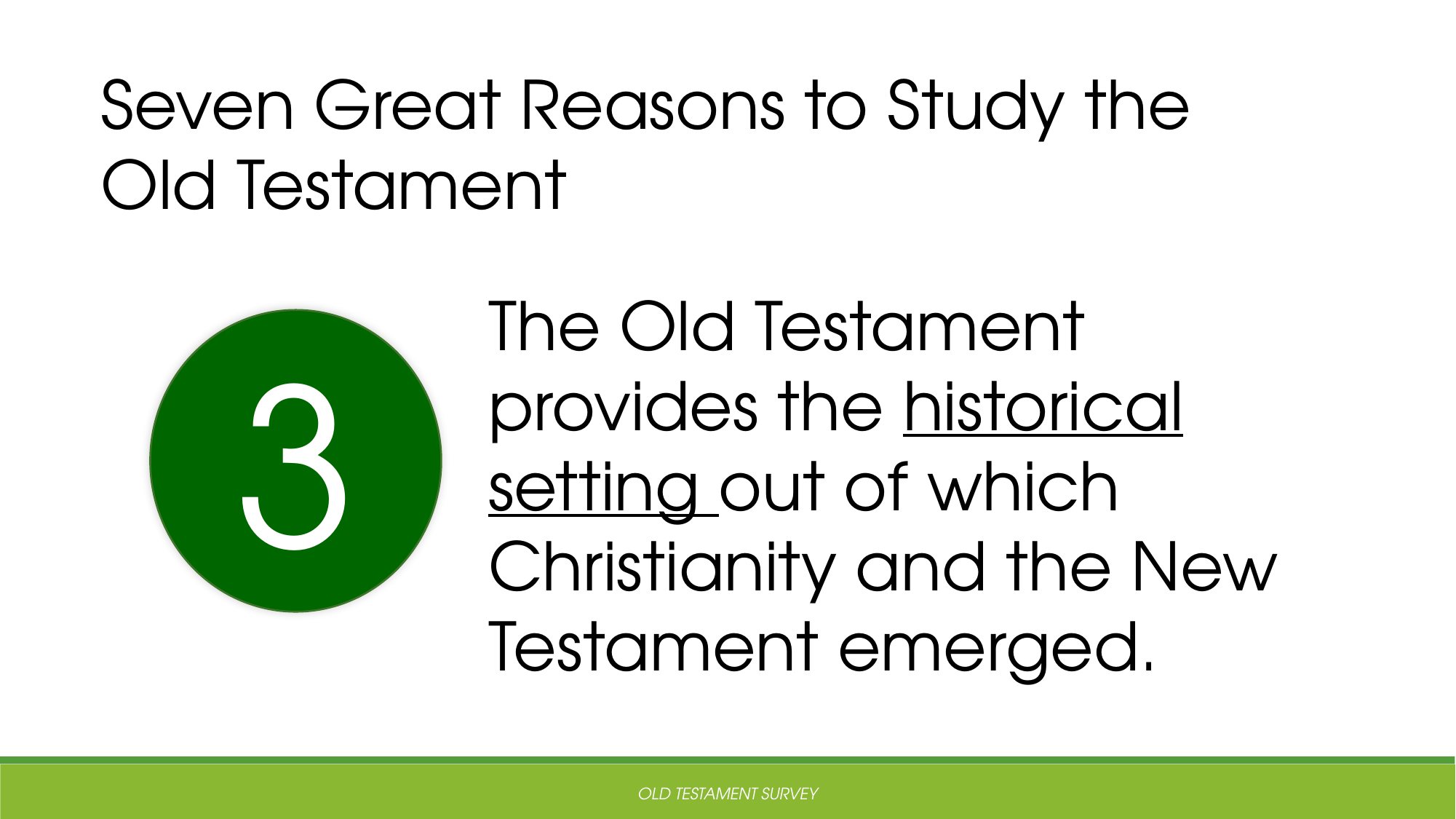

Seven Great Reasons to Study the Old Testament
The Old Testament provides the historical setting out of which Christianity and the New Testament emerged.

3
OLD TESTAMENT SURVEY